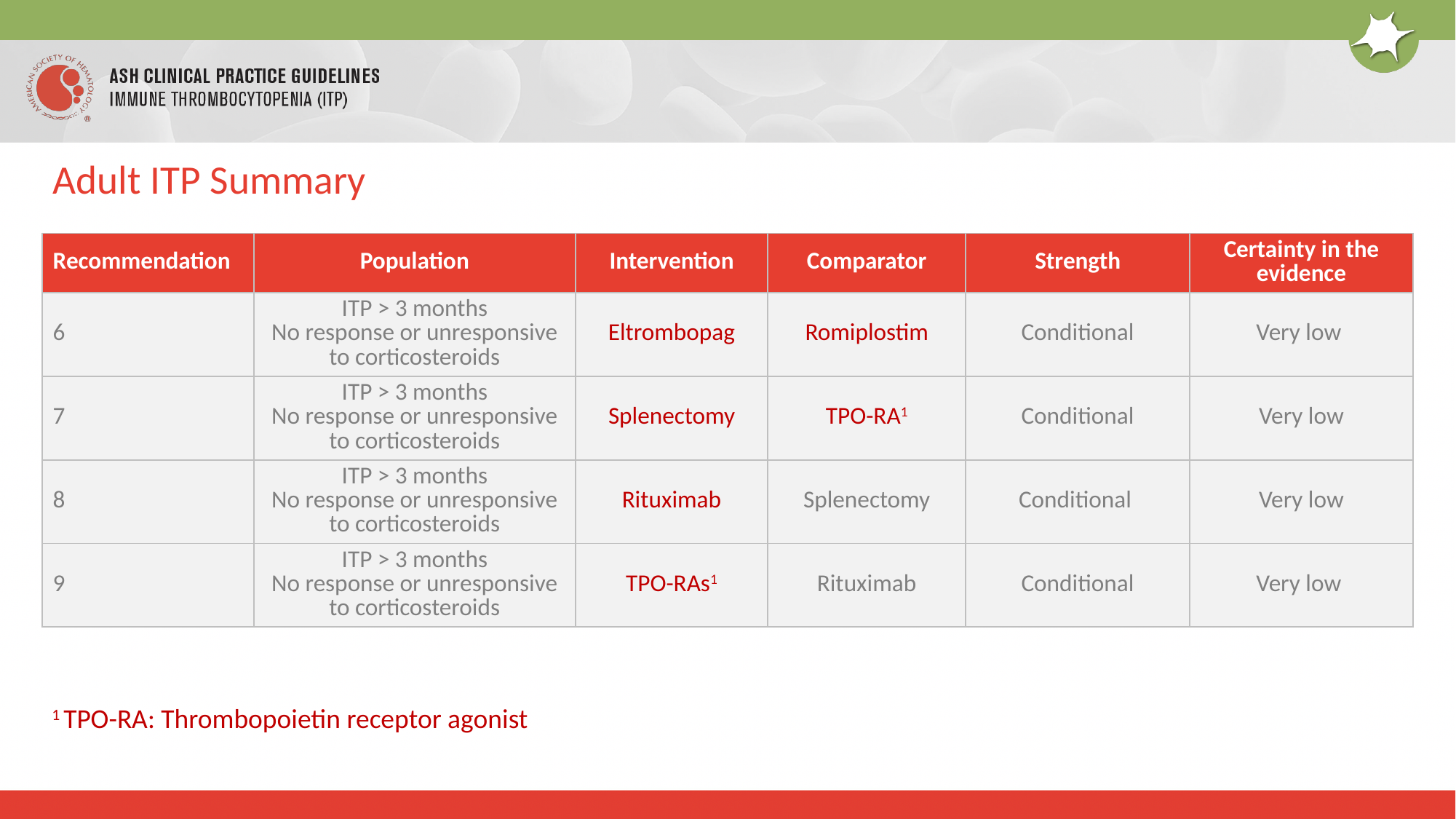

# Adult ITP Summary
| Recommendation | Population | Intervention | Comparator | Strength | Certainty in the evidence |
| --- | --- | --- | --- | --- | --- |
| 6 | ITP > 3 months No response or unresponsive to corticosteroids | Eltrombopag | Romiplostim | Conditional | Very low |
| 7 | ITP > 3 months No response or unresponsive to corticosteroids | Splenectomy | TPO-RA1 | Conditional | Very low |
| 8 | ITP > 3 months No response or unresponsive to corticosteroids | Rituximab | Splenectomy | Conditional | Very low |
| 9 | ITP > 3 months No response or unresponsive to corticosteroids | TPO-RAs1 | Rituximab | Conditional | Very low |
1 TPO-RA: Thrombopoietin receptor agonist